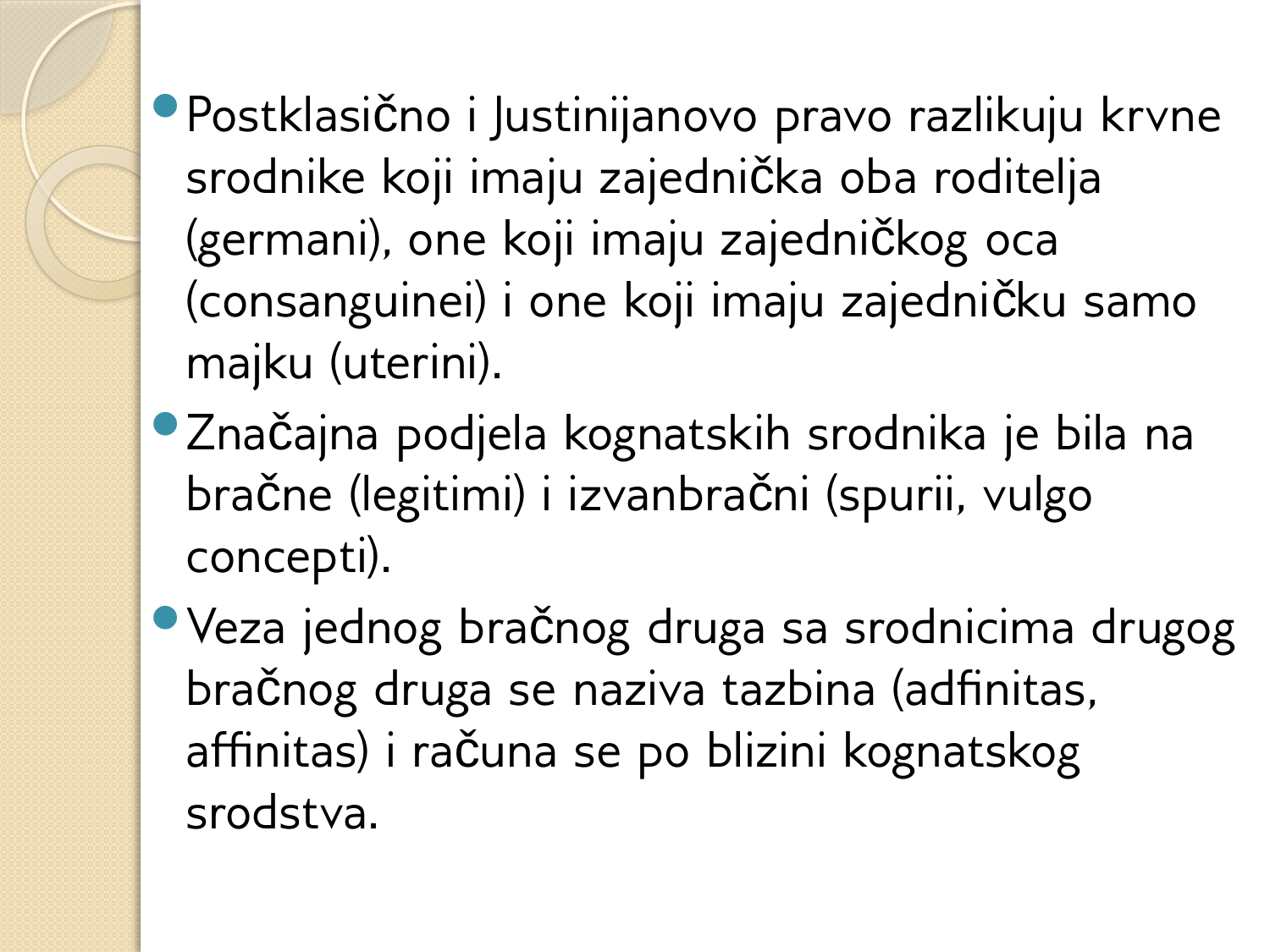

Postklasično i Justinijanovo pravo razlikuju krvne srodnike koji imaju zajednička oba roditelja (germani), one koji imaju zajedničkog oca (consanguinei) i one koji imaju zajedničku samo majku (uterini).
Značajna podjela kognatskih srodnika je bila na bračne (legitimi) i izvanbračni (spurii, vulgo concepti).
Veza jednog bračnog druga sa srodnicima drugog bračnog druga se naziva tazbina (adfinitas, affinitas) i računa se po blizini kognatskog srodstva.